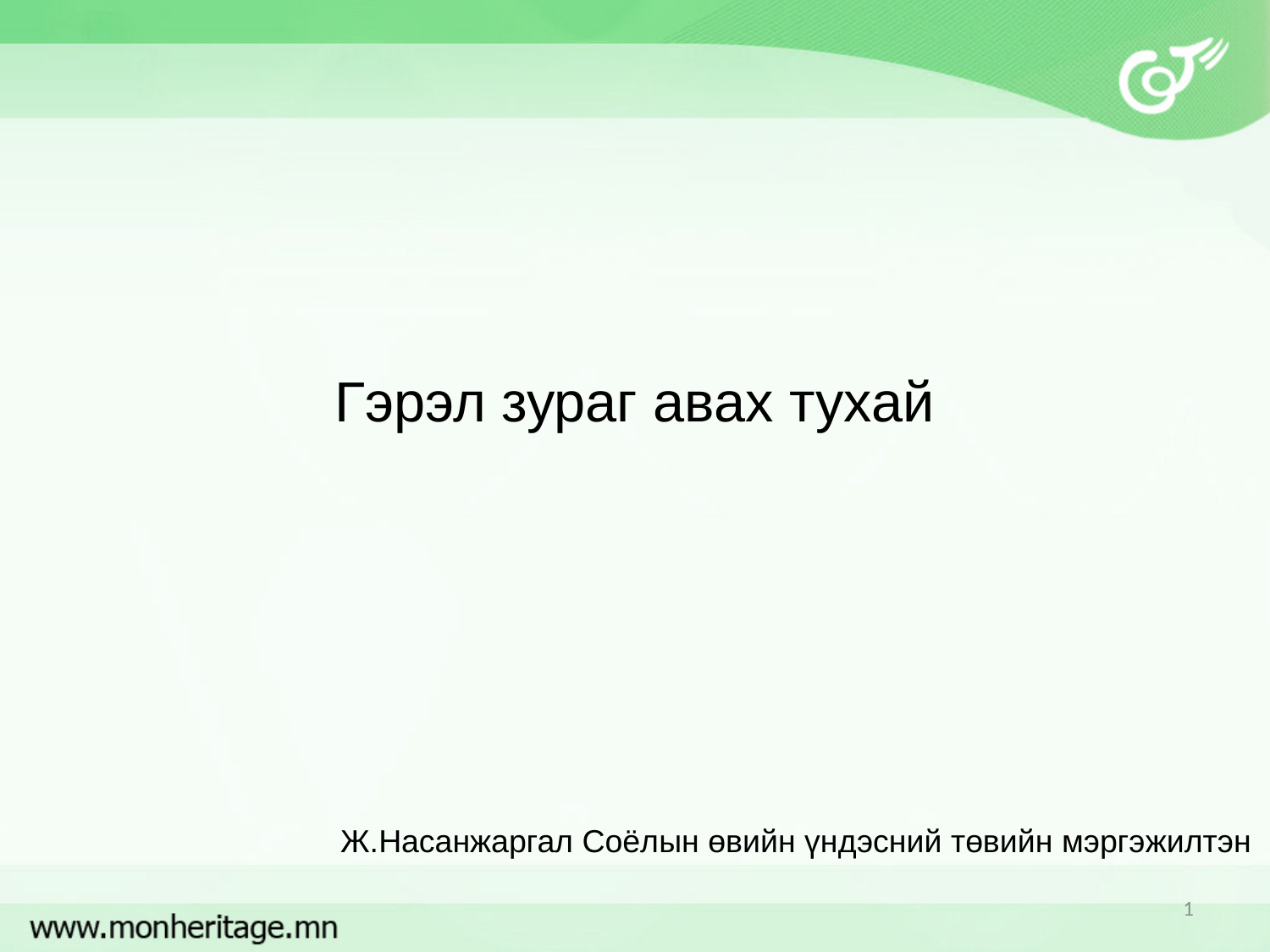

Гэрэл зураг авах тухай
Ж.Насанжаргал Соёлын өвийн үндэсний төвийн мэргэжилтэн
1